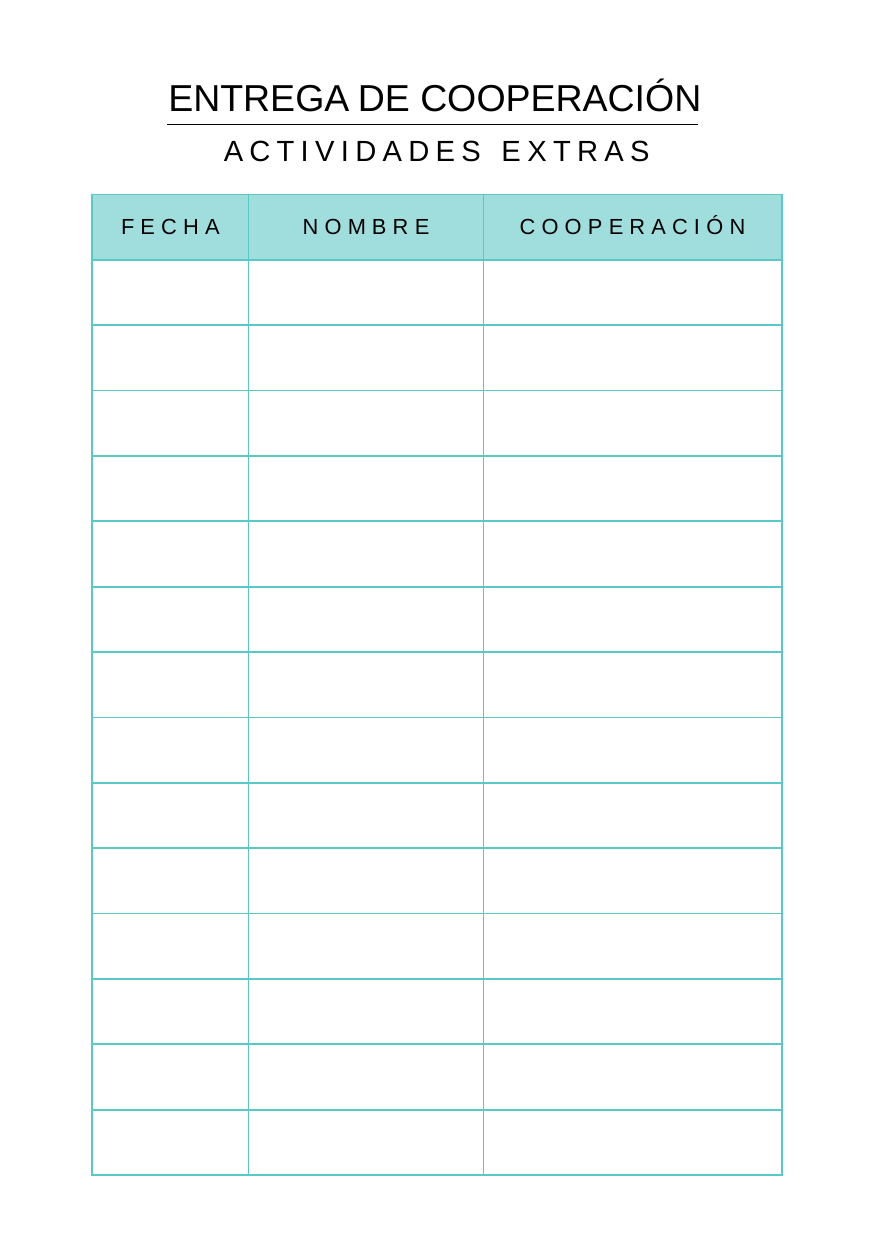

ENTREGA DE COOPERACIÓN
ACTIVIDADES EXTRAS
| FECHA | NOMBRE | COOPERACIÓN |
| --- | --- | --- |
|  |  |  |
|  |  |  |
|  |  |  |
|  |  |  |
|  |  |  |
|  |  |  |
|  |  |  |
|  |  |  |
|  |  |  |
|  |  |  |
|  |  |  |
|  |  |  |
|  |  |  |
|  |  |  |